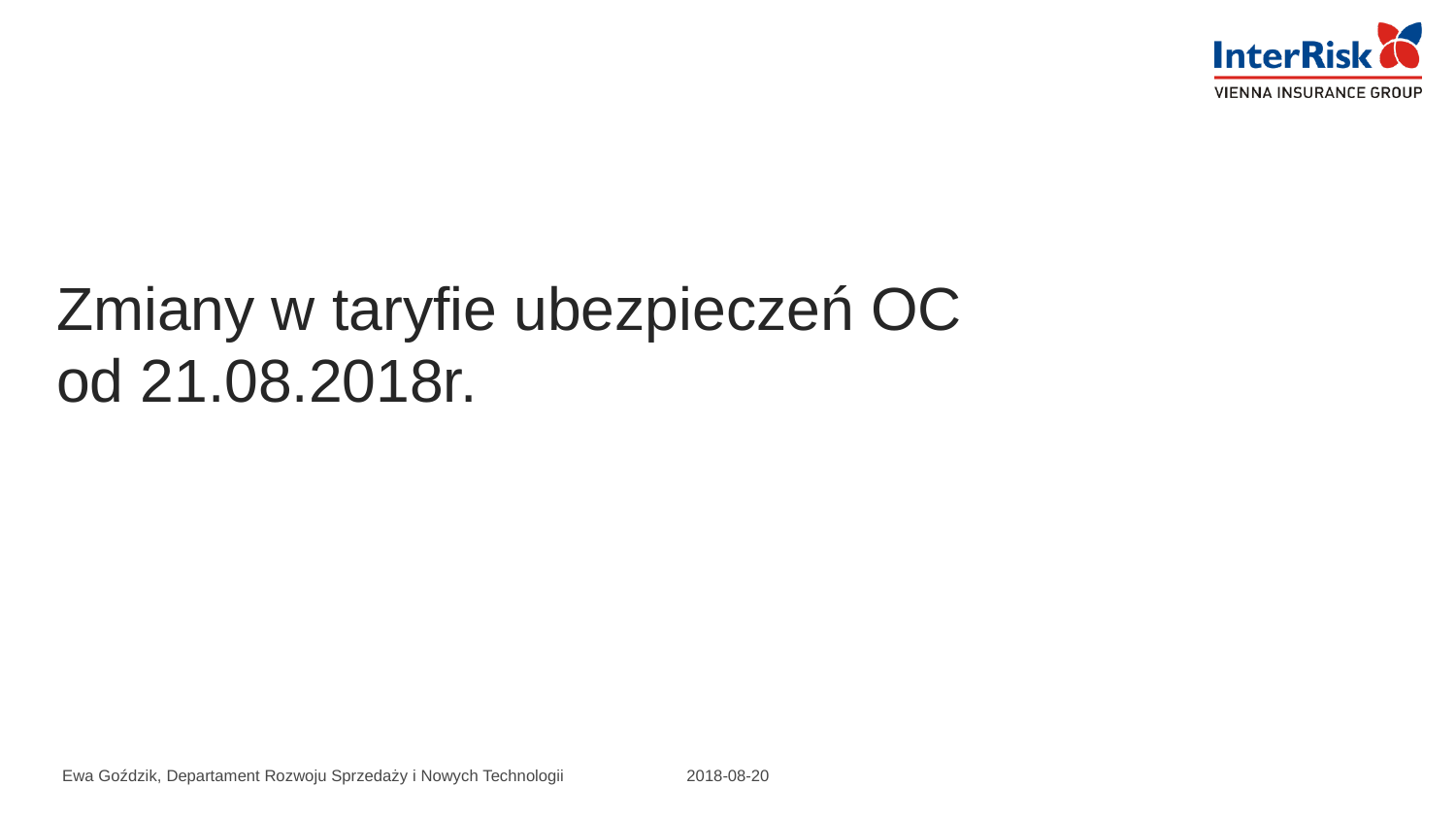

# Zmiany w taryfie ubezpieczeń OC od 21.08.2018r.
Ewa Goździk, Departament Rozwoju Sprzedaży i Nowych Technologii
2018-08-20